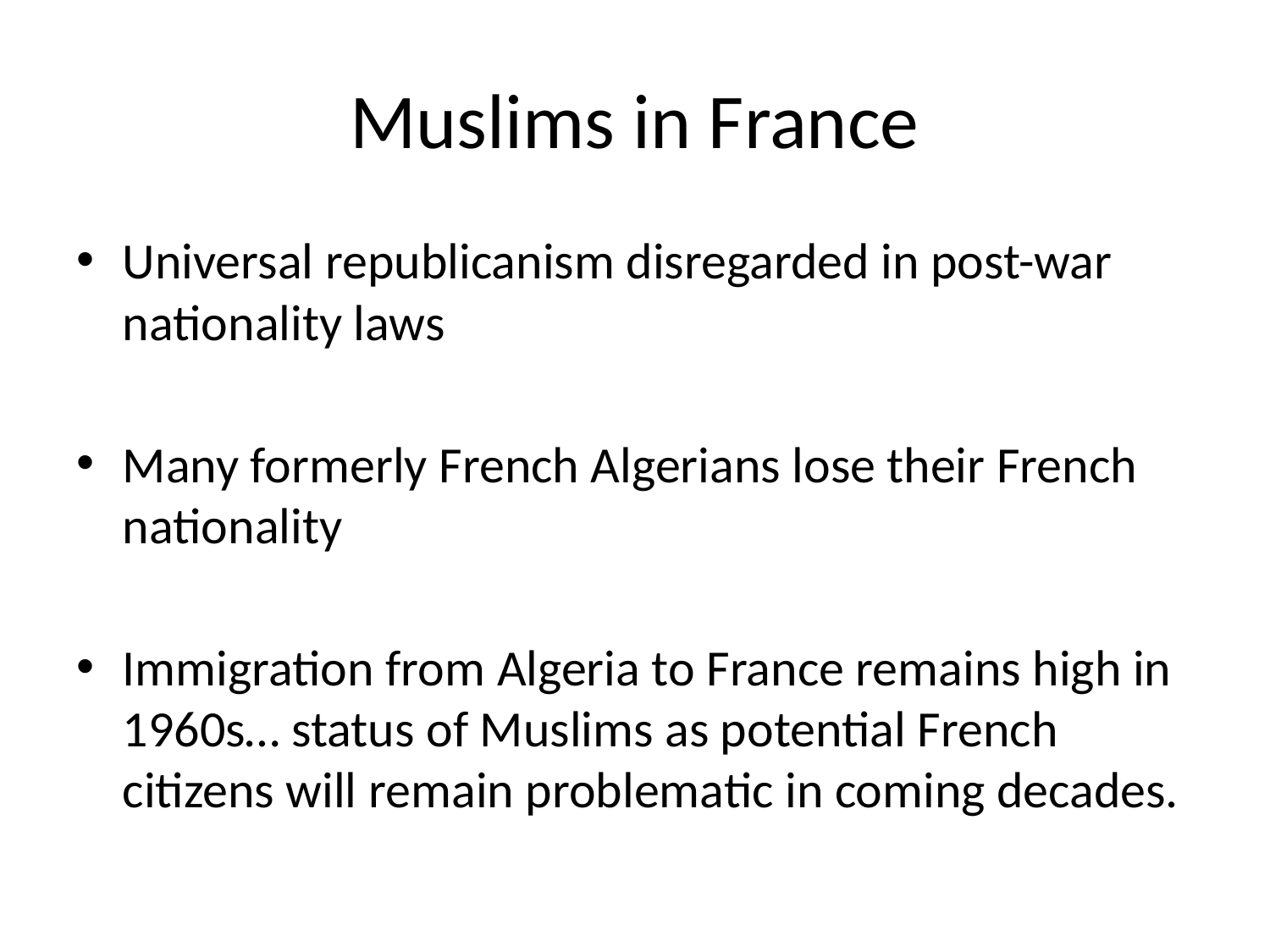

# Muslims in France
Universal republicanism disregarded in post-war nationality laws

Many formerly French Algerians lose their French nationality

Immigration from Algeria to France remains high in 1960s… status of Muslims as potential French citizens will remain problematic in coming decades.